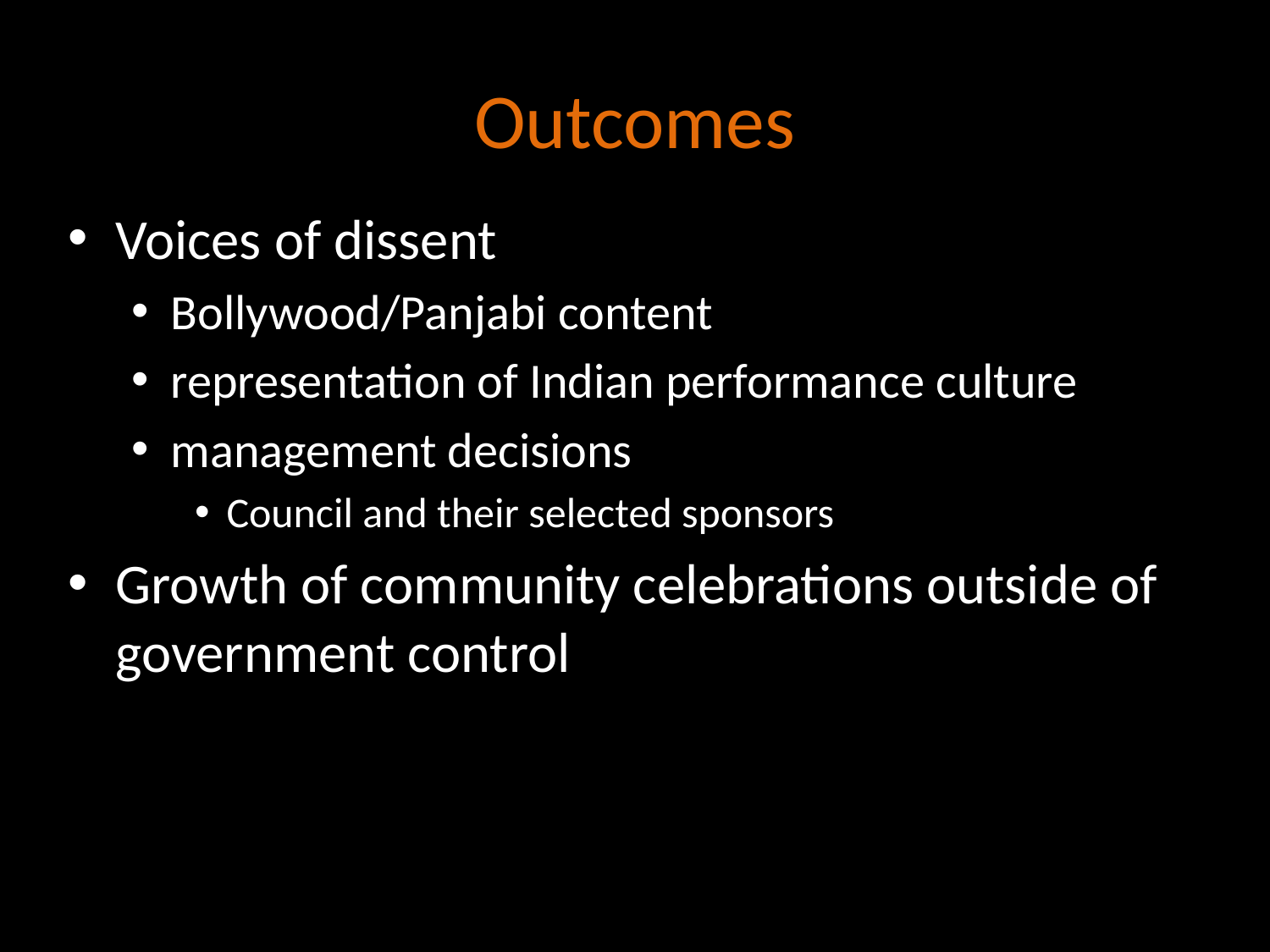

# Outcomes
Voices of dissent
Bollywood/Panjabi content
representation of Indian performance culture
management decisions
Council and their selected sponsors
Growth of community celebrations outside of government control